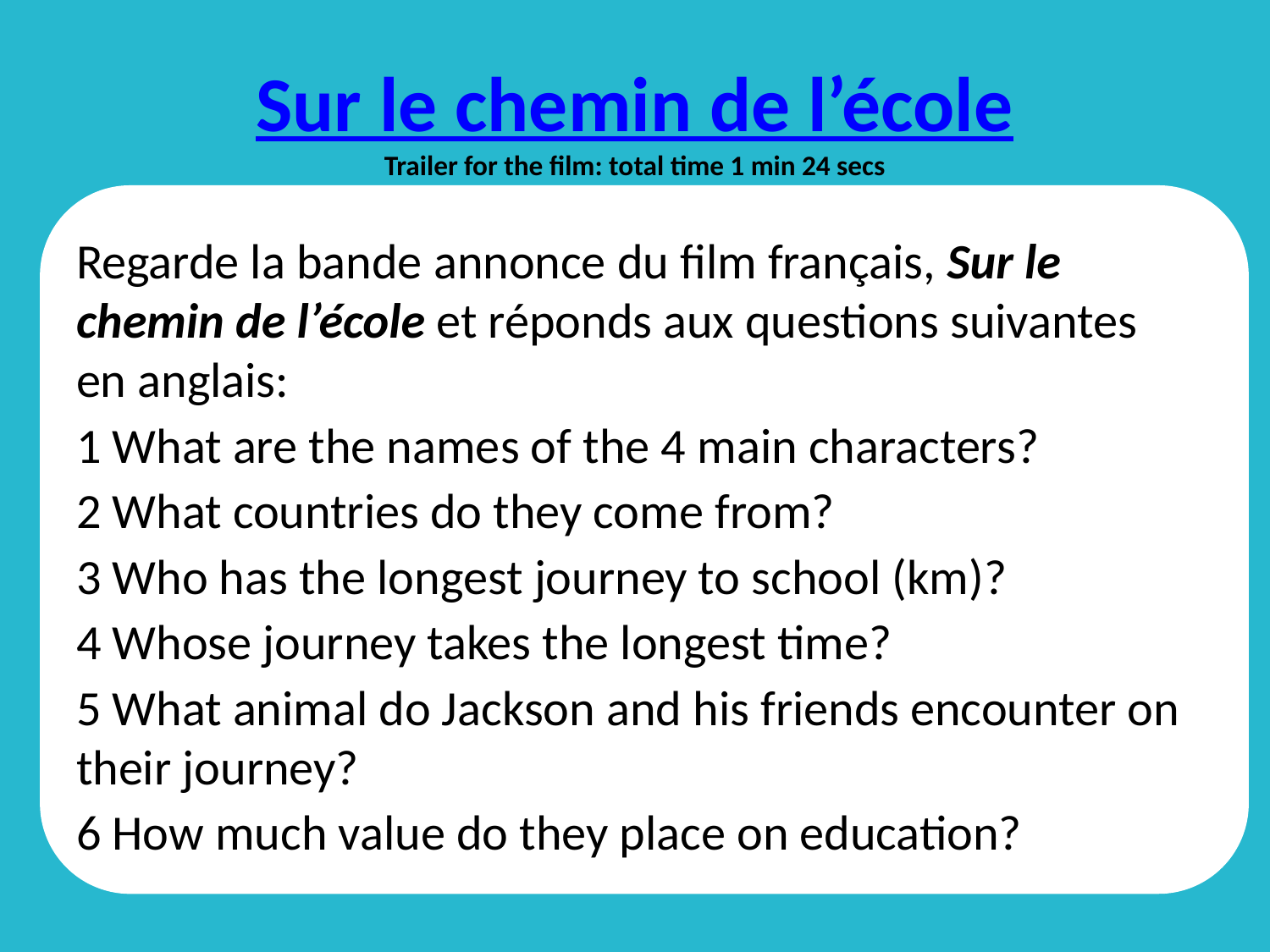

# Sur le chemin de l’école Trailer for the film: total time 1 min 24 secs

Regarde la bande annonce du film français, Sur le chemin de l’école et réponds aux questions suivantes en anglais:
1 What are the names of the 4 main characters?
2 What countries do they come from?
3 Who has the longest journey to school (km)?
4 Whose journey takes the longest time?
5 What animal do Jackson and his friends encounter on their journey?
6 How much value do they place on education?